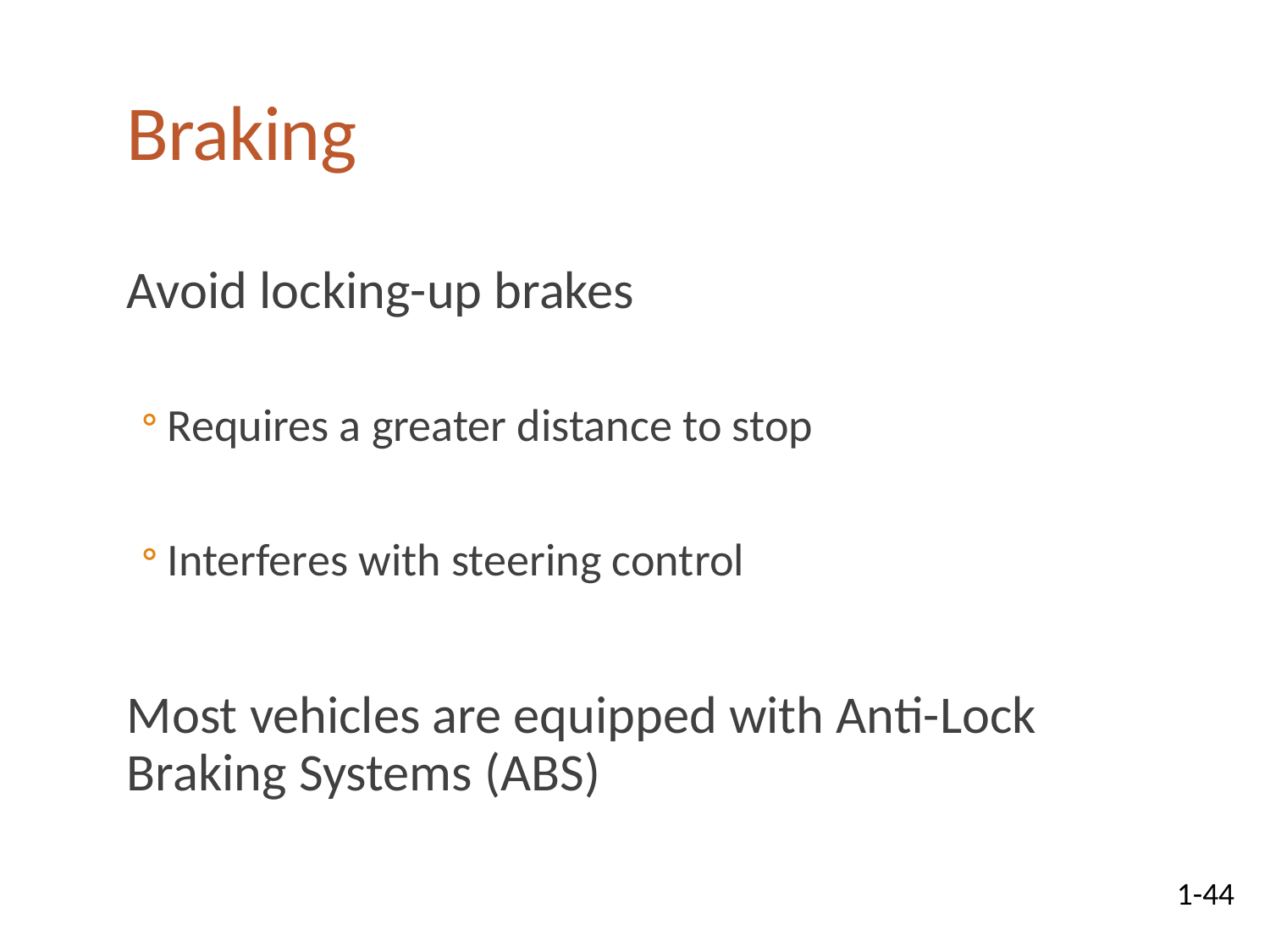

# Braking
Avoid locking-up brakes

Requires a greater distance to stop

Interferes with steering control

Most vehicles are equipped with Anti-Lock Braking Systems (ABS)
1-44